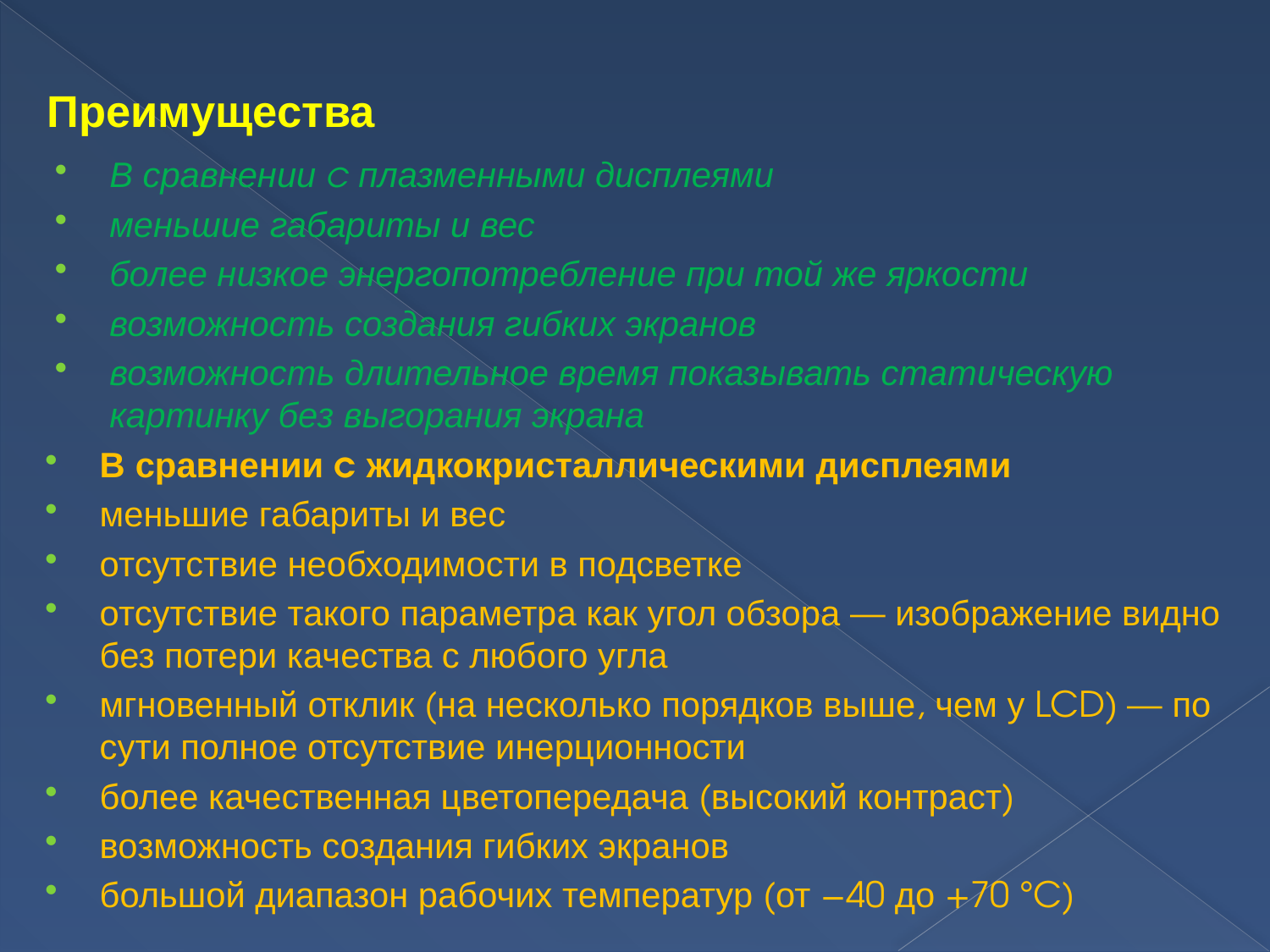

# Преимущества
В сравнении c плазменными дисплеями
меньшие габариты и вес
более низкое энергопотребление при той же яркости
возможность создания гибких экранов
возможность длительное время показывать статическую картинку без выгорания экрана

В сравнении c жидкокристаллическими дисплеями
меньшие габариты и вес
отсутствие необходимости в подсветке
отсутствие такого параметра как угол обзора — изображение видно без потери качества с любого угла
мгновенный отклик (на несколько порядков выше, чем у LCD) — по сути полное отсутствие инерционности
более качественная цветопередача (высокий контраст)
возможность создания гибких экранов
большой диапазон рабочих температур (от −40 до +70 °C)